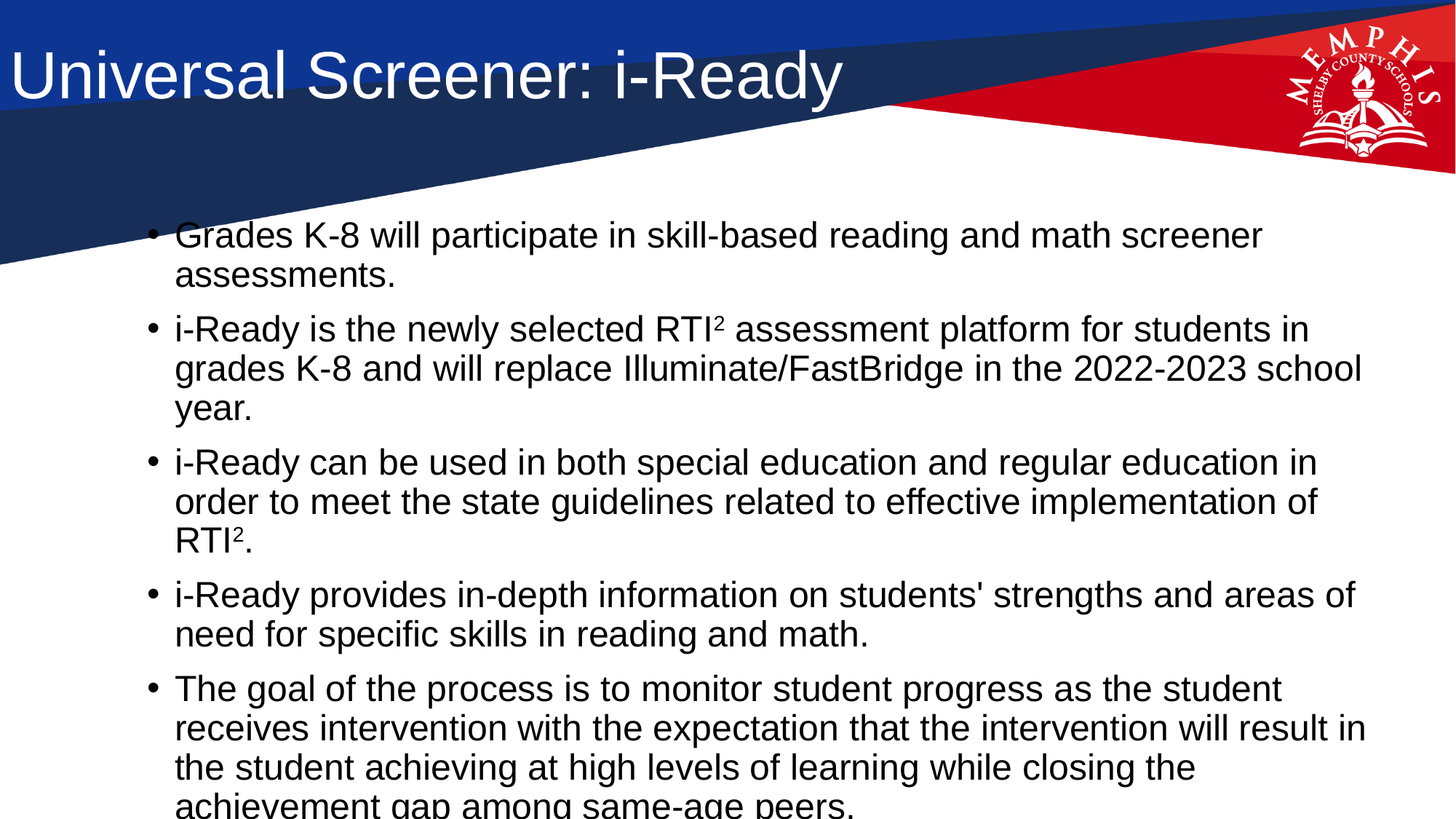

# Universal Screener: i-Ready
Grades K-8 will participate in skill-based reading and math screener assessments.
i-Ready is the newly selected RTI2 assessment platform for students in grades K-8 and will replace Illuminate/FastBridge in the 2022-2023 school year.
i-Ready can be used in both special education and regular education in order to meet the state guidelines related to effective implementation of RTI2.
i-Ready provides in-depth information on students' strengths and areas of need for specific skills in reading and math.
The goal of the process is to monitor student progress as the student receives intervention with the expectation that the intervention will result in the student achieving at high levels of learning while closing the achievement gap among same-age peers.